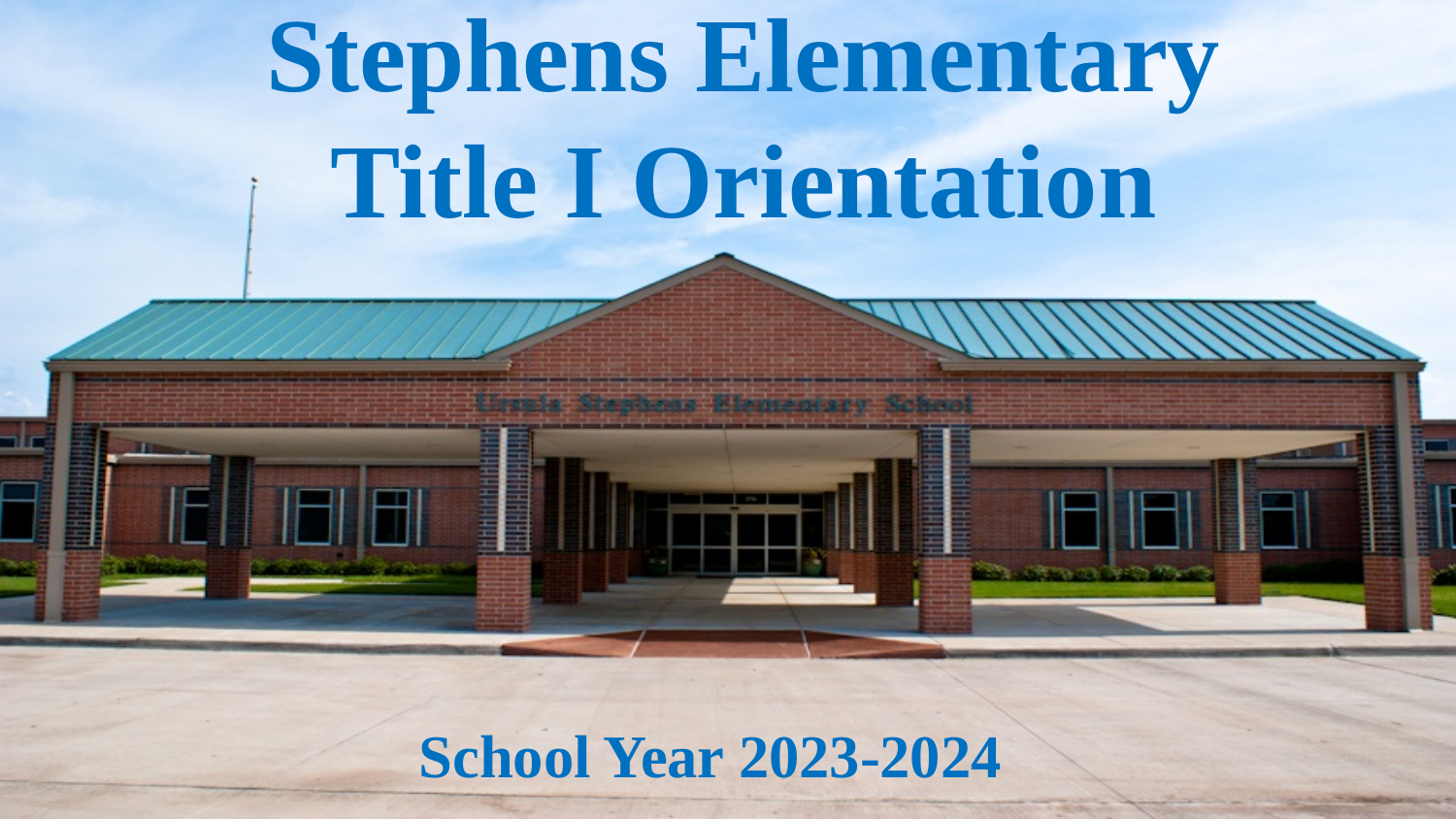

# Stephens Elementary
Title I Orientation
School Year 2023-2024